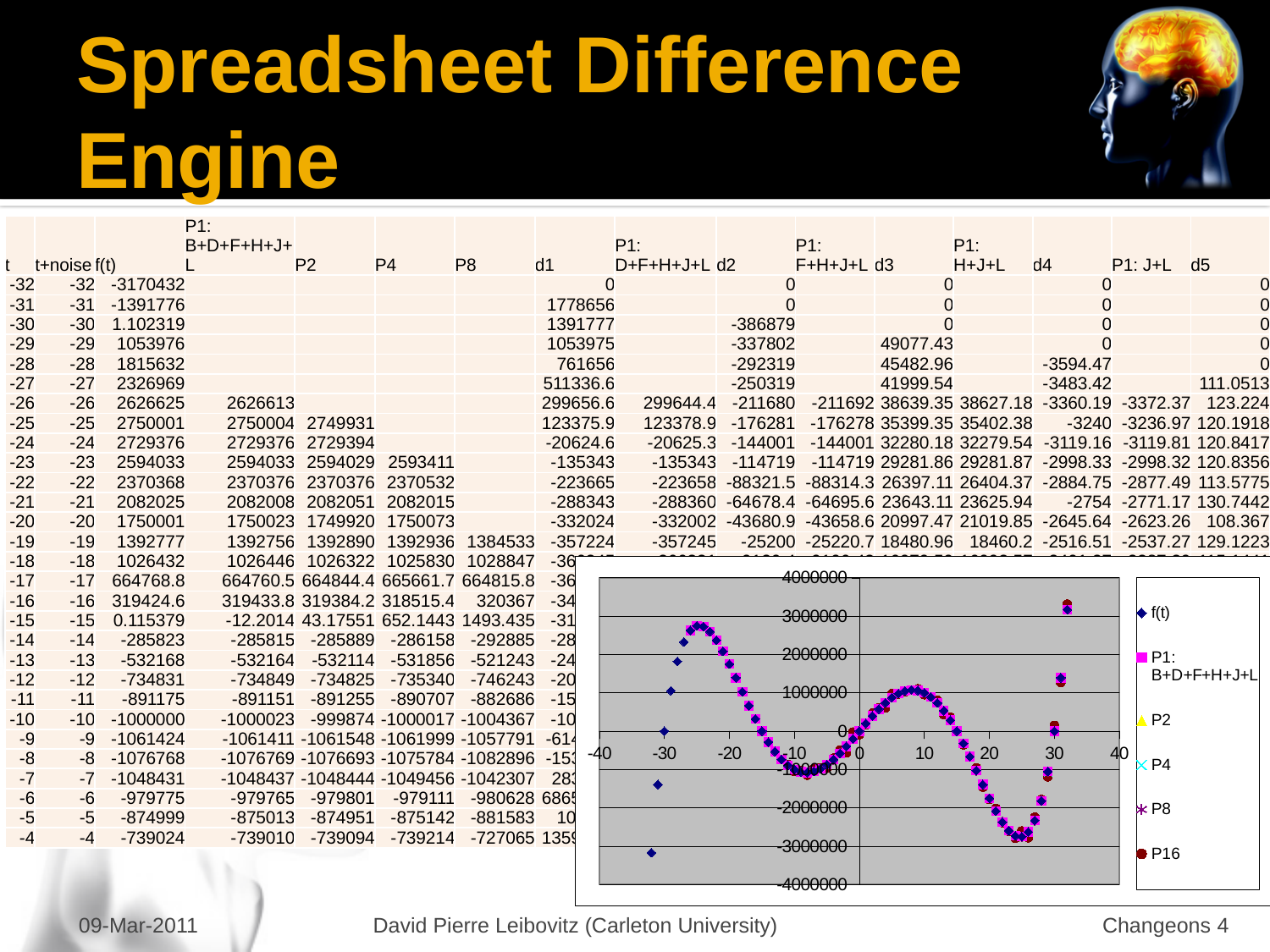

# Spreadsheet Difference Engine
| t | t+noise | f(t) | P1: B+D+F+H+J+L | P2 | P4 | P8 | d1 | P1: D+F+H+J+L | d2 | P1: F+H+J+L | d3 | P1: H+J+L | d4 | P1: J+L | d5 |
| --- | --- | --- | --- | --- | --- | --- | --- | --- | --- | --- | --- | --- | --- | --- | --- |
| -32 | -32 | -3170432 |  |  |  |  | 0 |  | 0 |  | 0 |  | 0 |  | 0 |
| -31 | -31 | -1391776 |  |  |  |  | 1778656 |  | 0 |  | 0 |  | 0 |  | 0 |
| -30 | -30 | 1.102319 |  |  |  |  | 1391777 |  | -386879 |  | 0 |  | 0 |  | 0 |
| -29 | -29 | 1053976 |  |  |  |  | 1053975 |  | -337802 |  | 49077.43 |  | 0 |  | 0 |
| -28 | -28 | 1815632 |  |  |  |  | 761656 |  | -292319 |  | 45482.96 |  | -3594.47 |  | 0 |
| -27 | -27 | 2326969 |  |  |  |  | 511336.6 |  | -250319 |  | 41999.54 |  | -3483.42 |  | 111.0513 |
| -26 | -26 | 2626625 | 2626613 |  |  |  | 299656.6 | 299644.4 | -211680 | -211692 | 38639.35 | 38627.18 | -3360.19 | -3372.37 | 123.224 |
| -25 | -25 | 2750001 | 2750004 | 2749931 |  |  | 123375.9 | 123378.9 | -176281 | -176278 | 35399.35 | 35402.38 | -3240 | -3236.97 | 120.1918 |
| -24 | -24 | 2729376 | 2729376 | 2729394 |  |  | -20624.6 | -20625.3 | -144001 | -144001 | 32280.18 | 32279.54 | -3119.16 | -3119.81 | 120.8417 |
| -23 | -23 | 2594033 | 2594033 | 2594029 | 2593411 |  | -135343 | -135343 | -114719 | -114719 | 29281.86 | 29281.87 | -2998.33 | -2998.32 | 120.8356 |
| -22 | -22 | 2370368 | 2370376 | 2370376 | 2370532 |  | -223665 | -223658 | -88321.5 | -88314.3 | 26397.11 | 26404.37 | -2884.75 | -2877.49 | 113.5775 |
| -21 | -21 | 2082025 | 2082008 | 2082051 | 2082015 |  | -288343 | -288360 | -64678.4 | -64695.6 | 23643.11 | 23625.94 | -2754 | -2771.17 | 130.7442 |
| -20 | -20 | 1750001 | 1750023 | 1749920 | 1750073 |  | -332024 | -332002 | -43680.9 | -43658.6 | 20997.47 | 21019.85 | -2645.64 | -2623.26 | 108.367 |
| -19 | -19 | 1392777 | 1392756 | 1392890 | 1392936 | 1384533 | -357224 | -357245 | -25200 | -25220.7 | 18480.96 | 18460.2 | -2516.51 | -2537.27 | 129.1223 |
| -18 | -18 | 1026432 | 1026446 | 1026322 | 1025830 | 1028847 | -366345 | -366331 | -9120.4 | -9106.43 | 16079.59 | 16093.57 | -2401.37 | -2387.39 | 115.1441 |
| -17 | -17 | 664768.8 | 664760.5 | 664844.4 | 665661.7 | 664815.8 | -361663 | -361672 | 4681.233 | 4672.956 | 13801.64 | 13793.36 | -2277.95 | -2286.23 | 123.4209 |
| -16 | -16 | 319424.6 | 319433.8 | 319384.2 | 318515.4 | 320367 | -345344 | -345335 | 16319.11 | 16328.34 | 11637.88 | 11647.11 | -2163.76 | -2154.53 | 114.1914 |
| -15 | -15 | 0.115379 | -12.2014 | 43.17551 | 652.1443 | 1493.435 | -319424 | -319437 | 25919.74 | 25907.43 | 9600.63 | 9588.313 | -2037.25 | -2049.57 | 126.5082 |
| -14 | -14 | -285823 | -285815 | -285889 | -286158 | -292885 | -285823 | -285815 | 33601.34 | 33609.63 | 7681.592 | 7689.889 | -1919.04 | -1910.74 | 118.212 |
| -13 | -13 | -532168 | -532164 | -532114 | -531856 | -521243 | -246345 | -246341 | 39478.15 | 39482.1 | 5876.812 | 5880.767 | -1804.78 | -1800.83 | 114.2571 |
| -12 | -12 | -734831 | -734849 | -734825 | -735340 | -746243 | -202663 | -202681 | 43681.79 | 43664.44 | 4203.642 | 4186.288 | -1673.17 | -1690.52 | 131.6112 |
| -11 | -11 | -891175 | -891151 | -891255 | -890707 | -882686 | -156344 | -156319 | 46319.08 | 46343.87 | 2637.288 | 2662.084 | -1566.35 | -1541.56 | 106.8155 |
| -10 | -10 | -1000000 | -1000023 | -999874 | -1000017 | -1004367 | -108824 | -108847 | 47519.68 | 47496.83 | 1200.607 | 1177.75 | -1436.68 | -1459.54 | 129.6728 |
| -9 | -9 | -1061424 | -1061411 | -1061548 | -1061999 | -1057791 | -61423.9 | -61411.2 | 47400.52 | 47413.28 | -119.161 | -106.401 | -1319.77 | -1307.01 | 116.9128 |
| -8 | -8 | -1076768 | -1076769 | -1076693 | -1075784 | -1082896 | -15344.3 | -15345.4 | 46079.65 | 46078.51 | -1320.87 | -1322.02 | -1201.71 | -1202.86 | 118.0593 |
| -7 | -7 | -1048431 | -1048437 | -1048444 | -1049456 | -1042307 | 28336.9 | 28330.87 | 43681.17 | 43675.13 | -2398.49 | -2404.52 | -1077.62 | -1083.65 | 124.0913 |
| -6 | -6 | -979775 | -979765 | -979801 | -979111 | -980628 | 68655.72 | 68666.05 | 40318.82 | 40329.15 | -3362.35 | -3352.01 | -963.859 | -953.527 | 113.7589 |
| -5 | -5 | -874999 | -875013 | -874951 | -875142 | -881583 | 104776 | 104762.1 | 36120.28 | 36106.37 | -4198.54 | -4212.45 | -836.192 | -850.1 | 127.6673 |
| -4 | -4 | -739024 | -739010 | -739094 | -739214 | -727065 | 135975.7 | 135989.2 | 31199.73 | 31213.22 | -4920.55 | -4907.06 | -722.014 | -708.524 | 114.178 |

### Chart

| Category | f(t) | P1: B+D+F+H+J+L | P2 | P4 | P8 | P16 |
|---|---|---|---|---|---|---|
09-Mar-2011
David Pierre Leibovitz (Carleton University)
Changeons 4